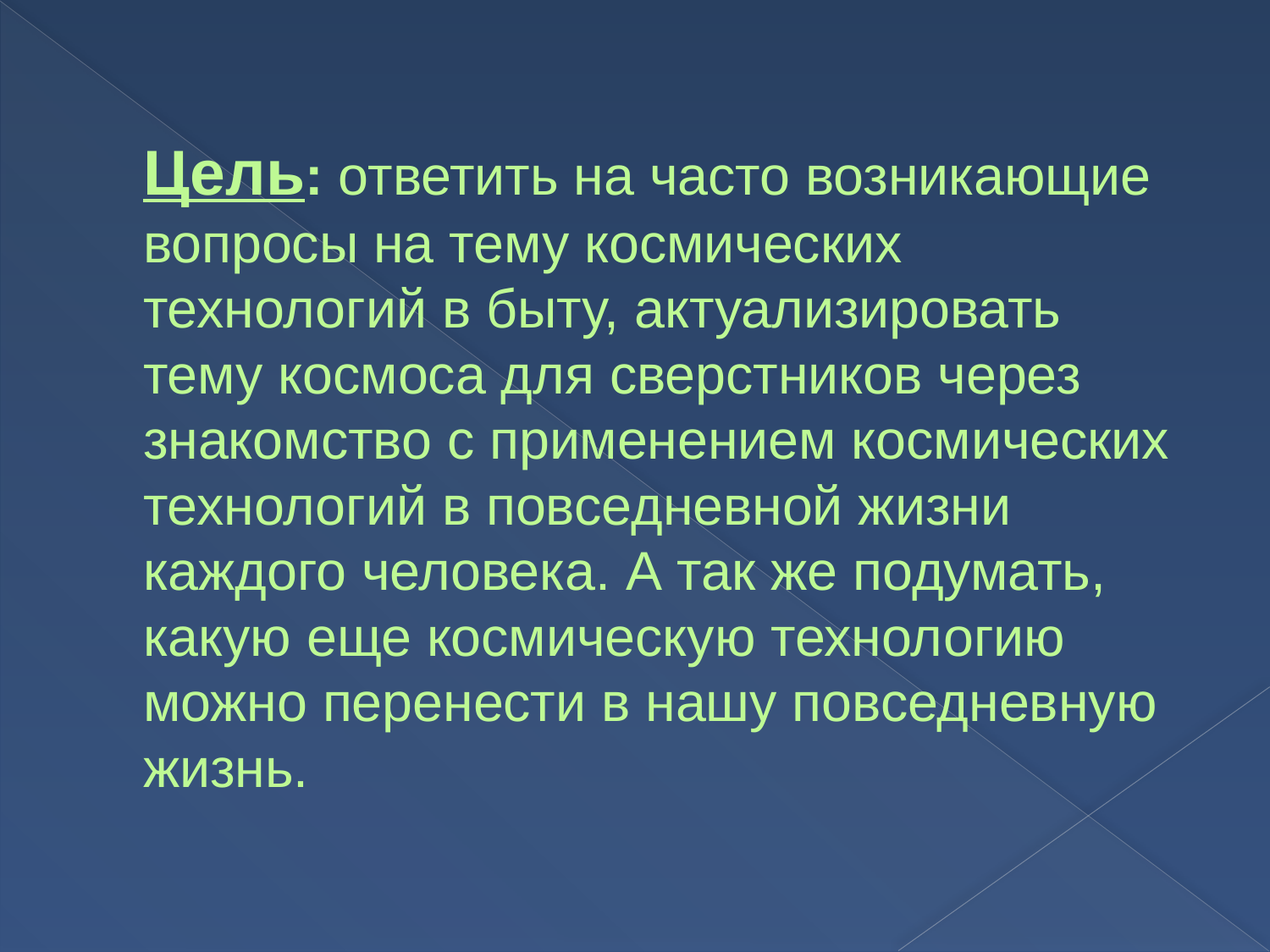

# Цель: ответить на часто возникающие вопросы на тему космических технологий в быту, актуализировать тему космоса для сверстников через знакомство с применением космических технологий в повседневной жизни каждого человека. А так же подумать, какую еще космическую технологию можно перенести в нашу повседневную жизнь.